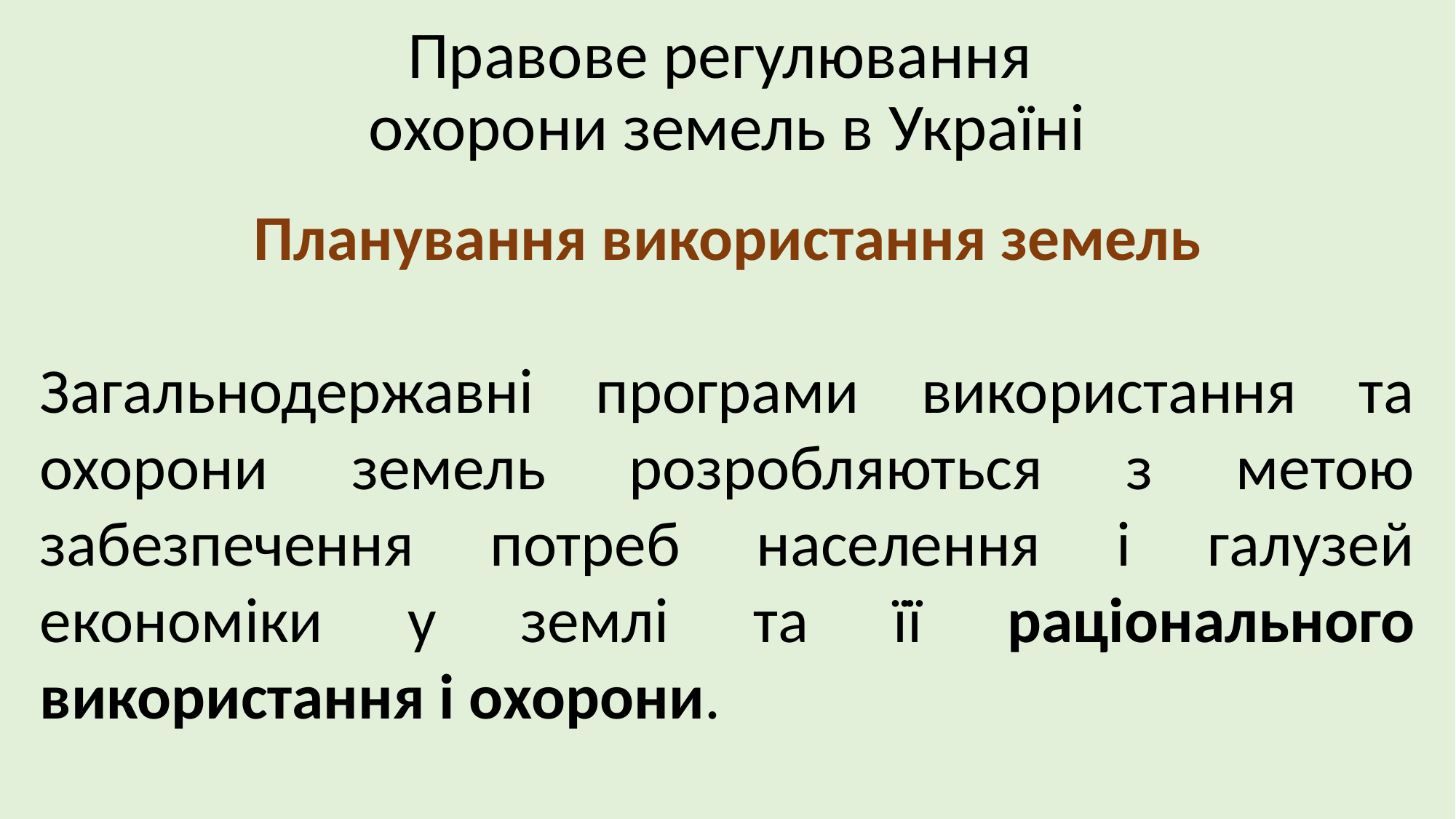

# Правове регулювання охорони земель в Україні
Планування використання земель

Загальнодержавні програми використання та охорони земель розробляються з метою забезпечення потреб населення і галузей економіки у землі та її раціонального використання і охорони.